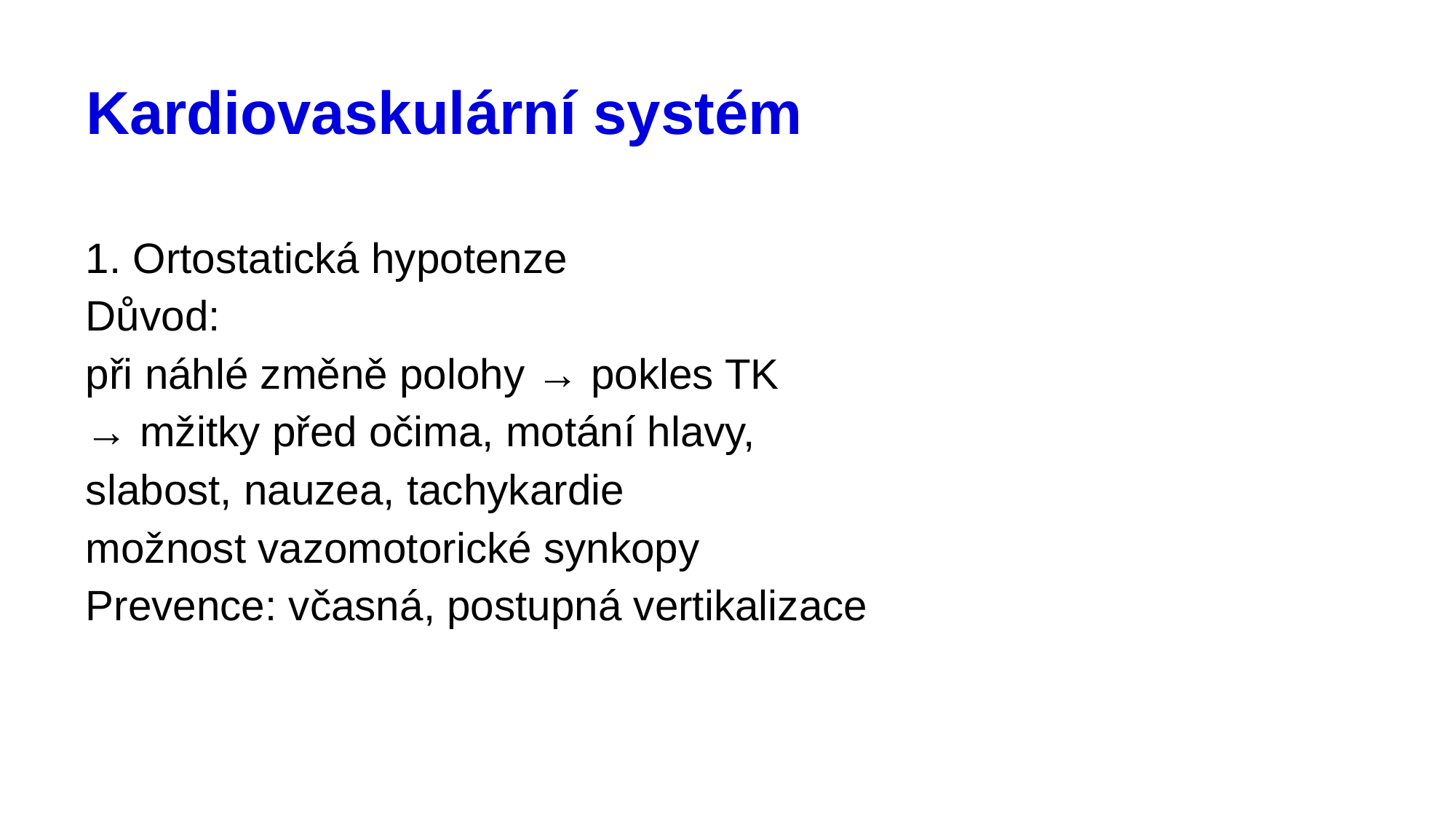

# Kardiovaskulární systém
1. Ortostatická hypotenze
Důvod:
při náhlé změně polohy → pokles TK
→ mžitky před očima, motání hlavy,
slabost, nauzea, tachykardie
možnost vazomotorické synkopy
Prevence: včasná, postupná vertikalizace